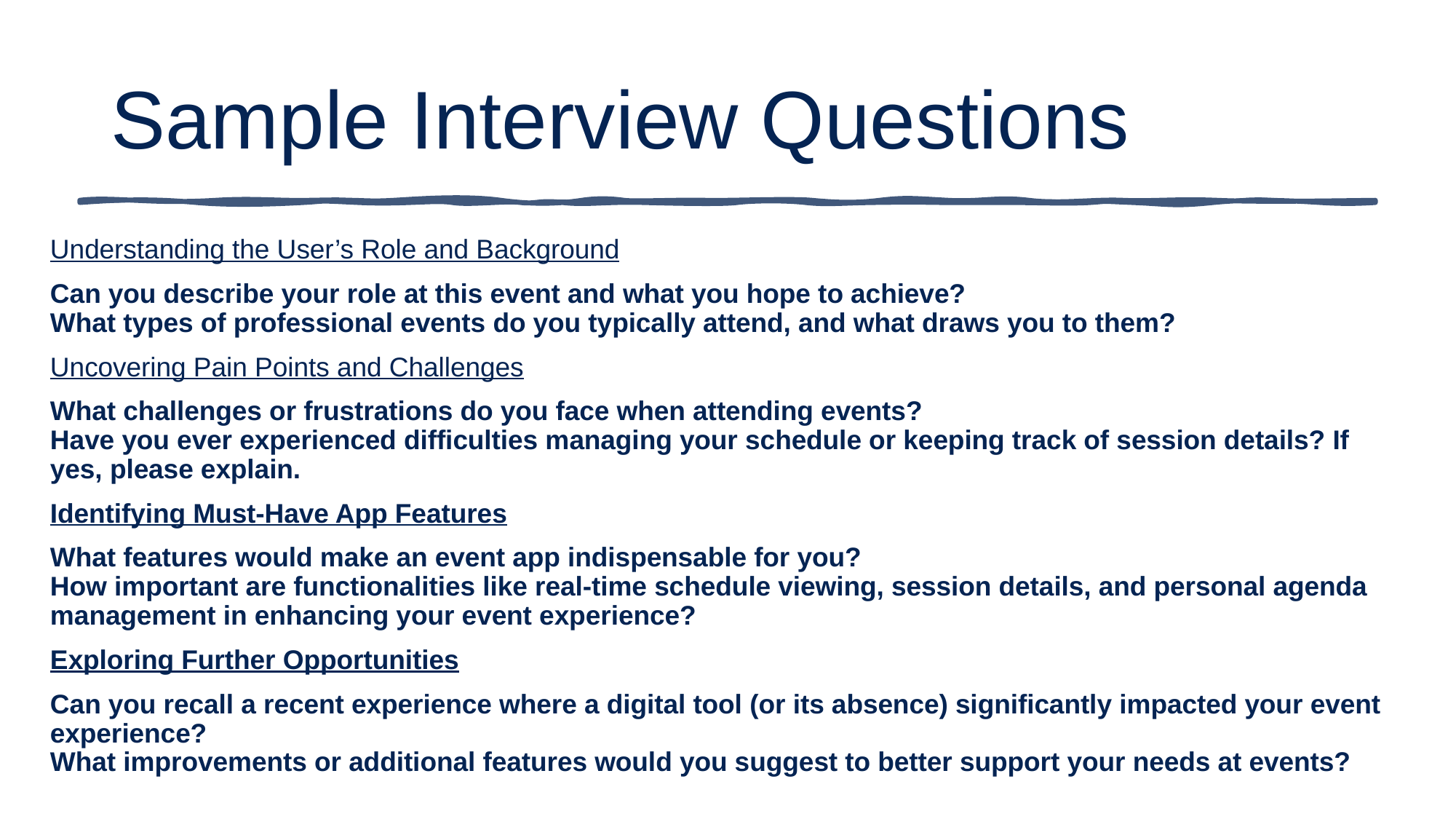

# Sample Interview Questions

Understanding the User’s Role and Background
Can you describe your role at this event and what you hope to achieve?
What types of professional events do you typically attend, and what draws you to them?
Uncovering Pain Points and Challenges
What challenges or frustrations do you face when attending events?
Have you ever experienced difficulties managing your schedule or keeping track of session details? If yes, please explain.
Identifying Must-Have App Features
What features would make an event app indispensable for you?
How important are functionalities like real-time schedule viewing, session details, and personal agenda management in enhancing your event experience?
Exploring Further Opportunities
Can you recall a recent experience where a digital tool (or its absence) significantly impacted your event experience?
What improvements or additional features would you suggest to better support your needs at events?